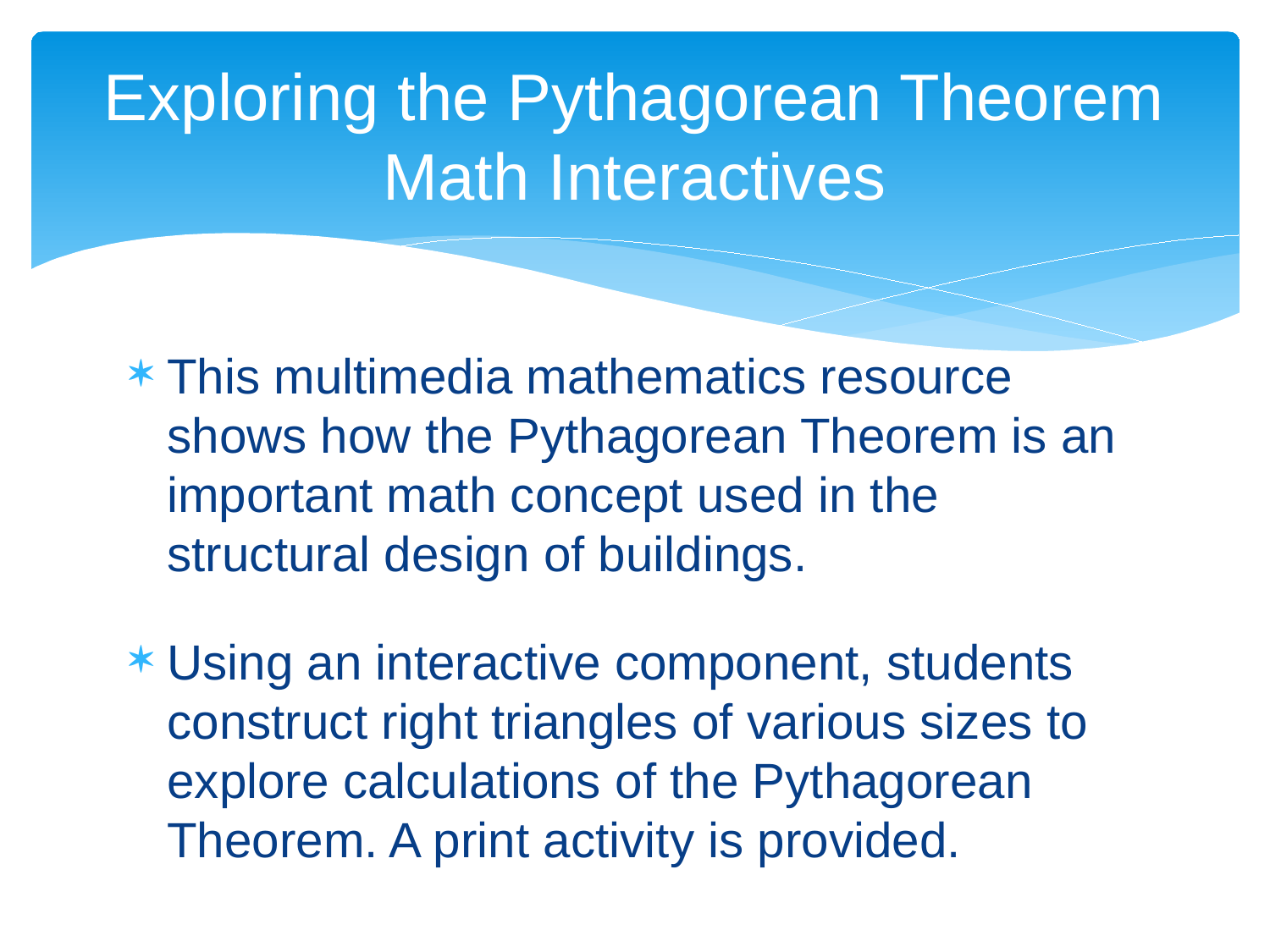

# Exploring the Pythagorean Theorem Math Interactives
This multimedia mathematics resource shows how the Pythagorean Theorem is an important math concept used in the structural design of buildings.

Using an interactive component, students construct right triangles of various sizes to explore calculations of the Pythagorean Theorem. A print activity is provided.